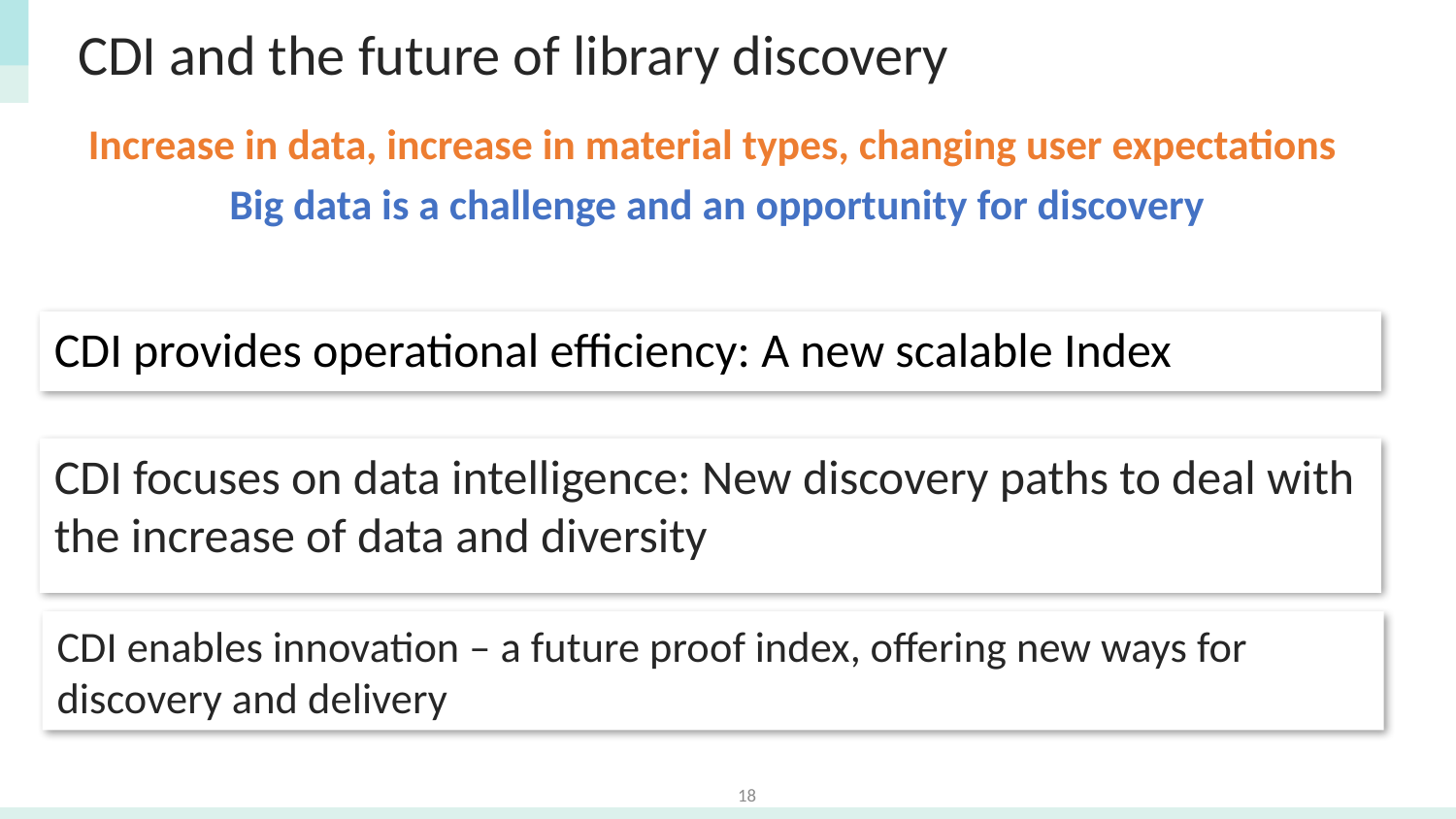

# CDI and the future of library discovery

Increase in data, increase in material types, changing user expectations
Big data is a challenge and an opportunity for discovery

CDI provides operational efficiency: A new scalable Index
CDI focuses on data intelligence: New discovery paths to deal with the increase of data and diversity

CDI enables innovation – a future proof index, offering new ways for discovery and delivery

18